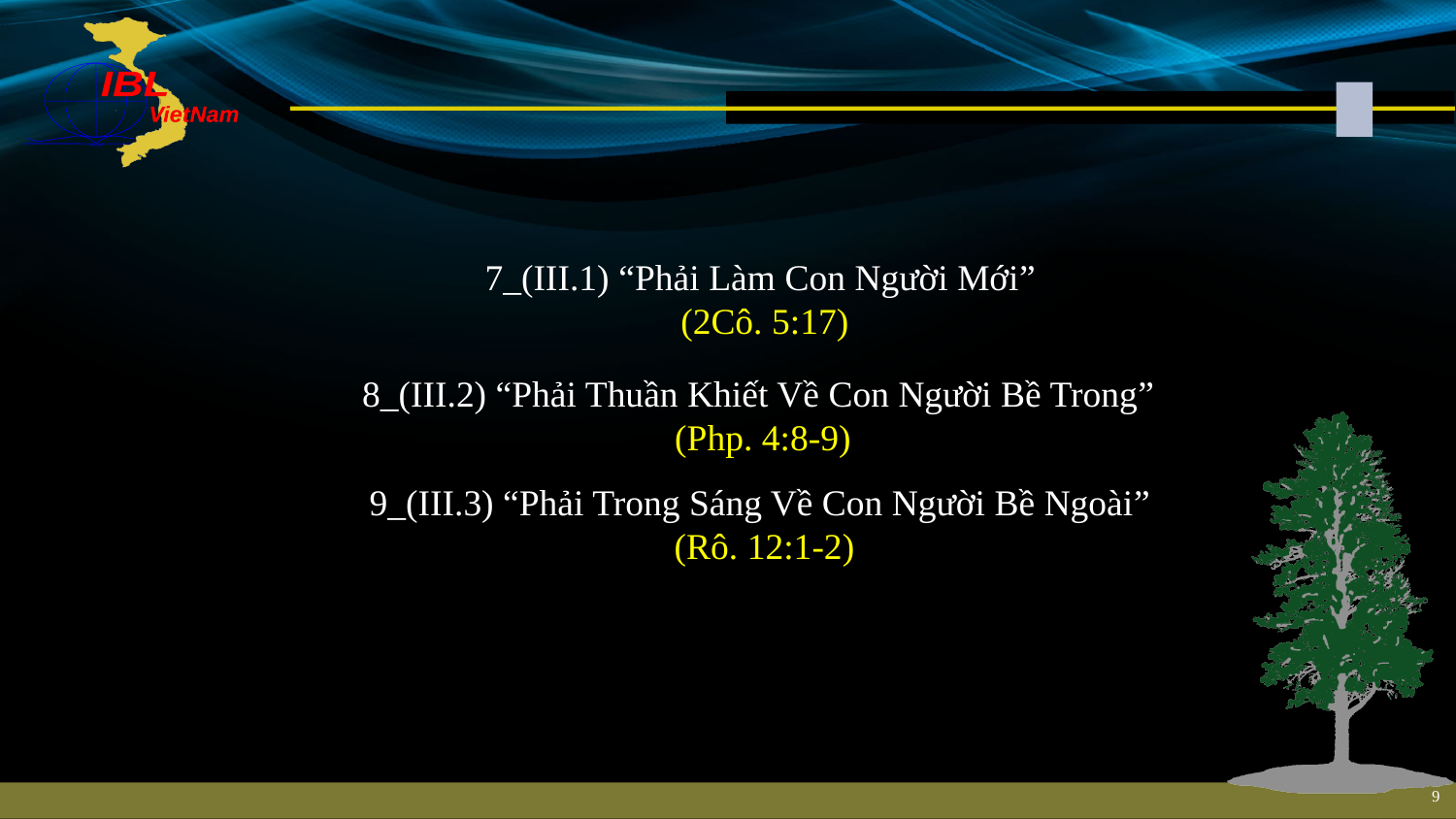

7_(III.1) “Phải Làm Con Người Mới”
(2Cô. 5:17)
8_(III.2) “Phải Thuần Khiết Về Con Người Bề Trong”
(Php. 4:8-9)
9_(III.3) “Phải Trong Sáng Về Con Người Bề Ngoài”
(Rô. 12:1-2)
9